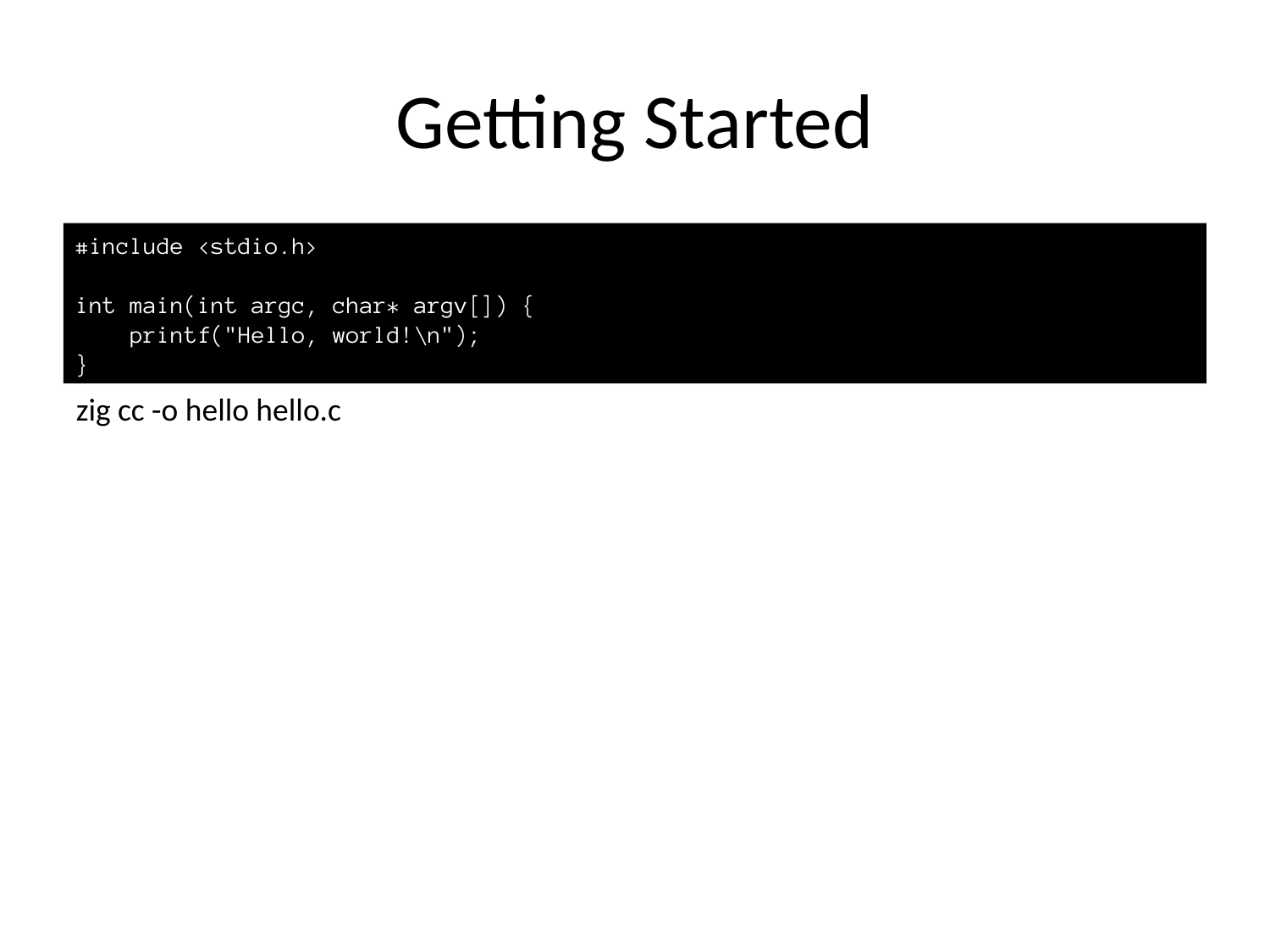

# Getting Started
#include <stdio.h>

int main(int argc, char* argv[]) {
    printf("Hello, world!\n");
}
zig cc -o hello hello.c